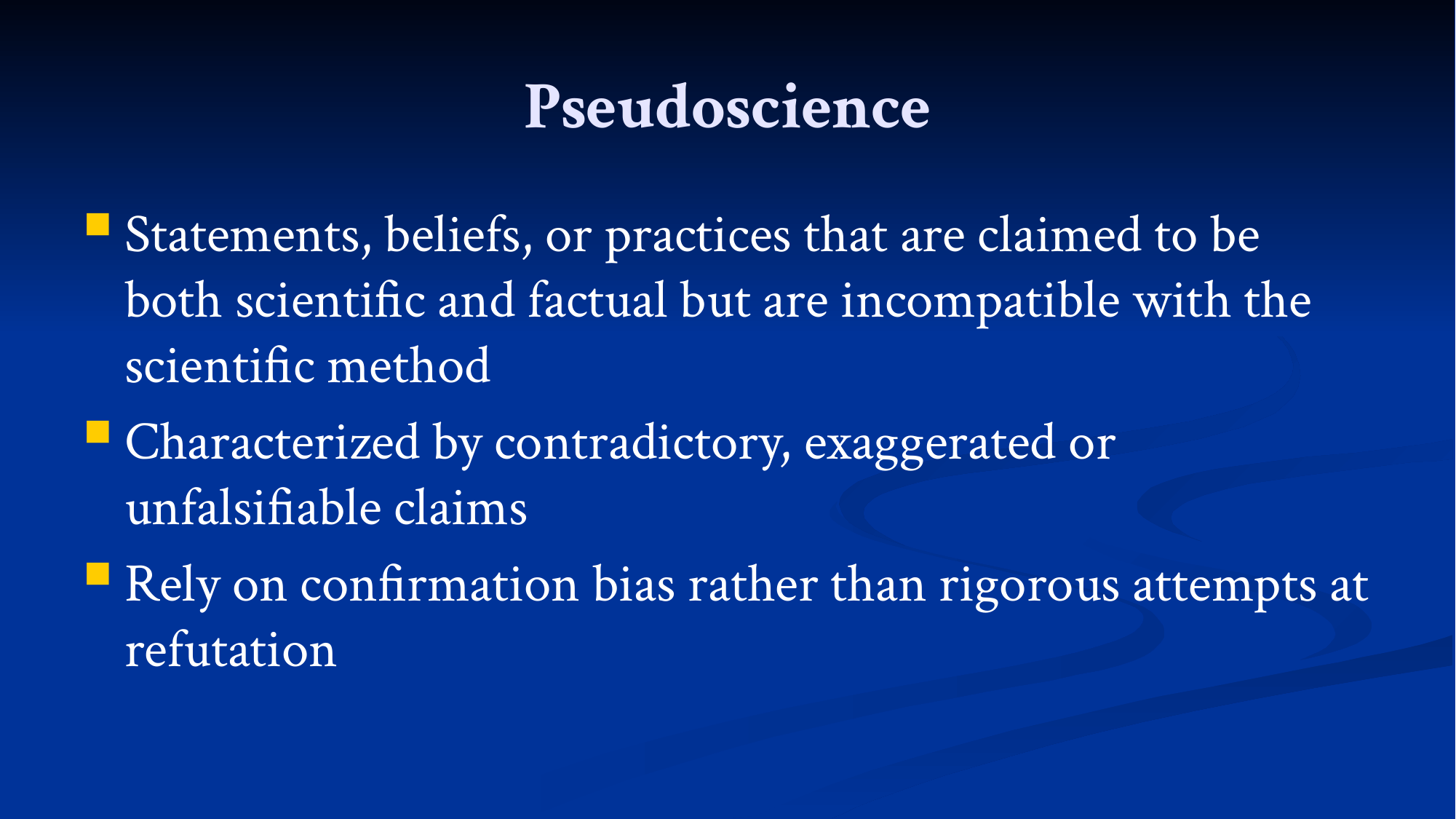

# Pseudoscience
Statements, beliefs, or practices that are claimed to be both scientific and factual but are incompatible with the scientific method
Characterized by contradictory, exaggerated or unfalsifiable claims
Rely on confirmation bias rather than rigorous attempts at refutation